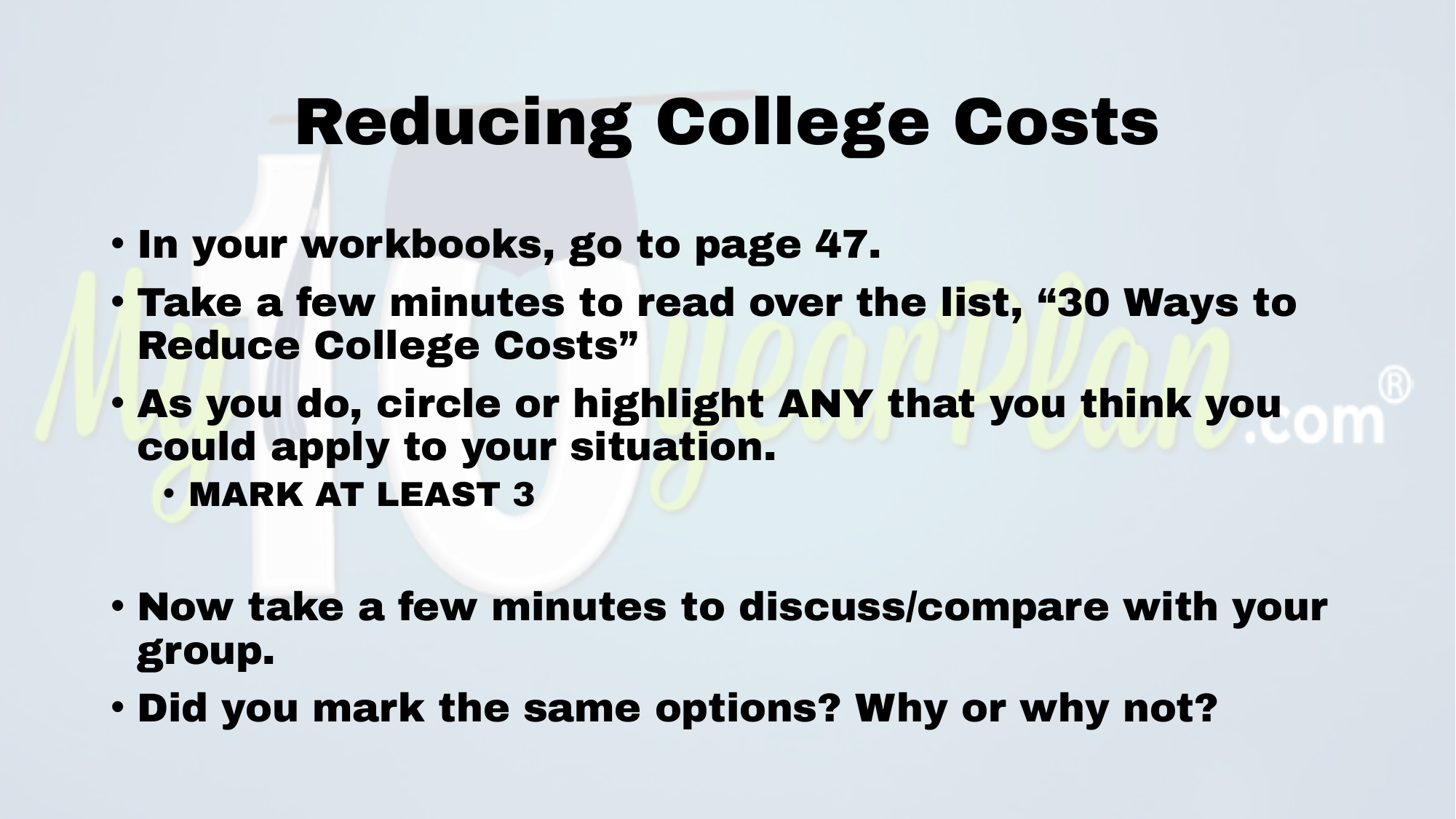

# Reducing College Costs
In your workbooks, go to page 47.
Take a few minutes to read over the list, “30 Ways to Reduce College Costs”
As you do, circle or highlight ANY that you think you could apply to your situation.
MARK AT LEAST 3

Now take a few minutes to discuss/compare with your group.
Did you mark the same options? Why or why not?